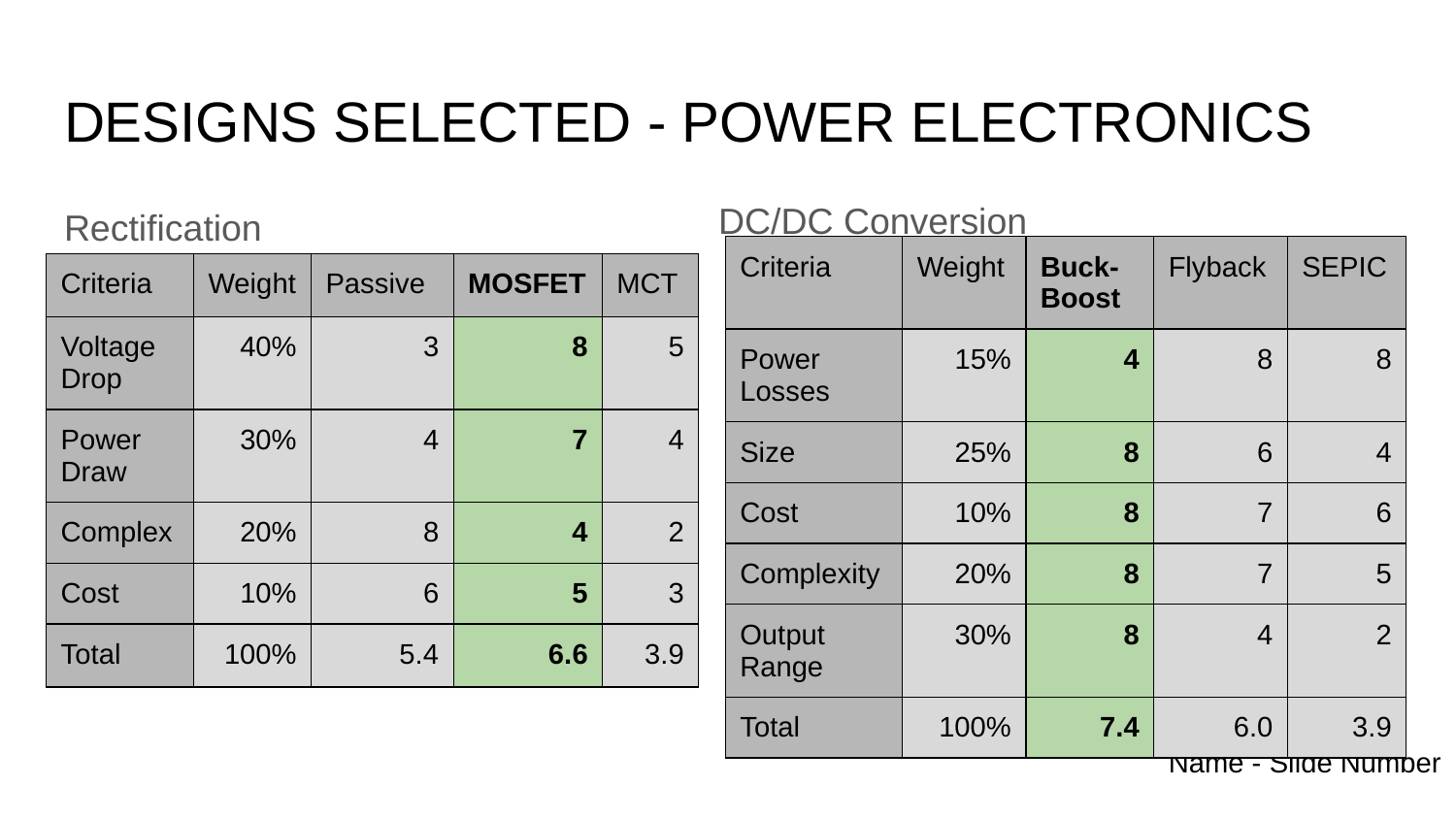

# DESIGNS SELECTED - POWER ELECTRONICS
DC/DC Conversion

Rectification

| Criteria | Weight | Buck-Boost | Flyback | SEPIC |
| --- | --- | --- | --- | --- |
| Power Losses | 15% | 4 | 8 | 8 |
| Size | 25% | 8 | 6 | 4 |
| Cost | 10% | 8 | 7 | 6 |
| Complexity | 20% | 8 | 7 | 5 |
| Output Range | 30% | 8 | 4 | 2 |
| Total | 100% | 7.4 | 6.0 | 3.9 |
| Criteria | Weight | Passive | MOSFET | MCT |
| --- | --- | --- | --- | --- |
| Voltage Drop | 40% | 3 | 8 | 5 |
| Power Draw | 30% | 4 | 7 | 4 |
| Complex | 20% | 8 | 4 | 2 |
| Cost | 10% | 6 | 5 | 3 |
| Total | 100% | 5.4 | 6.6 | 3.9 |
Name - Slide Number